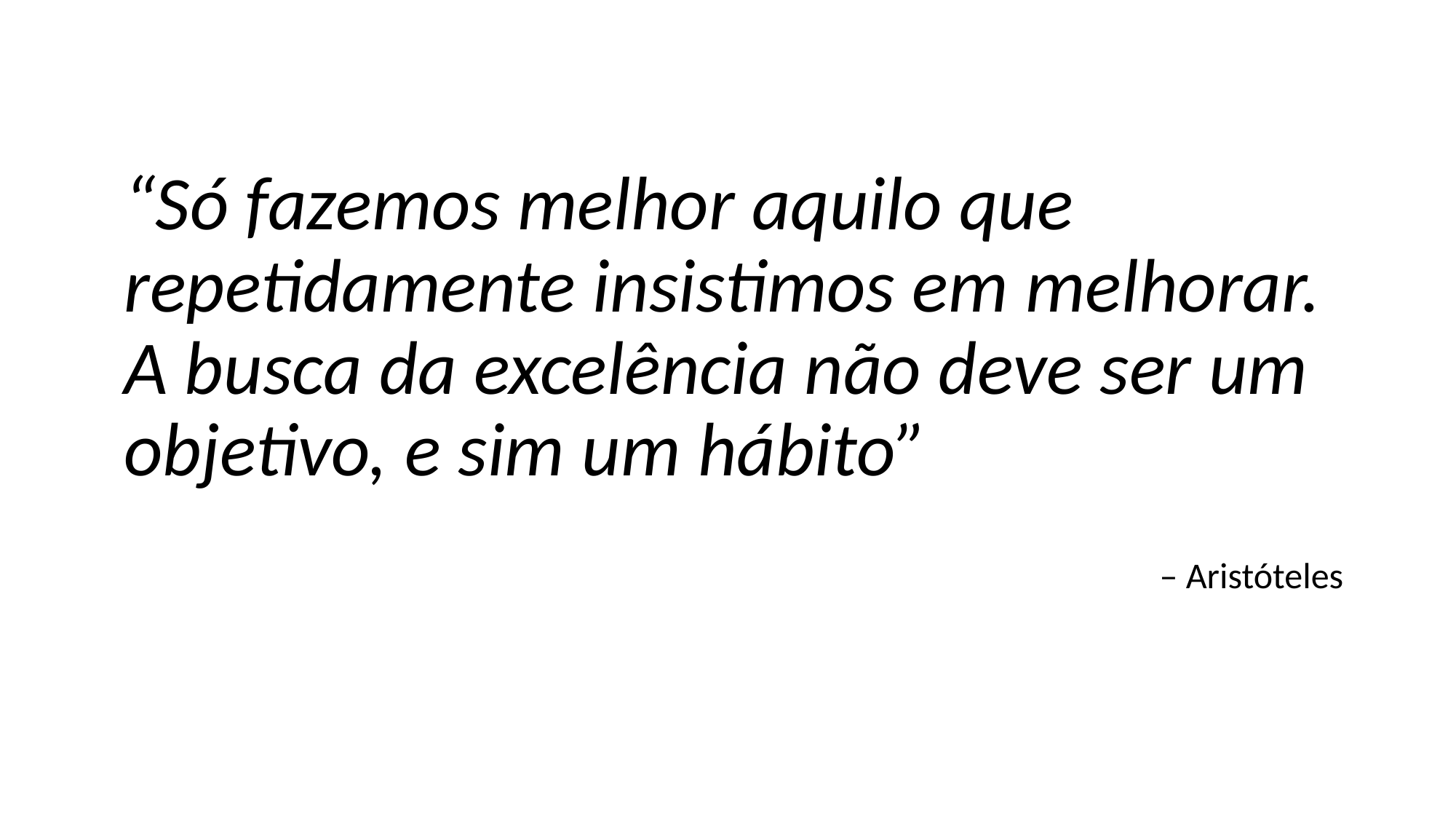

# “Só fazemos melhor aquilo que repetidamente insistimos em melhorar. A busca da excelência não deve ser um objetivo, e sim um hábito”
– Aristóteles